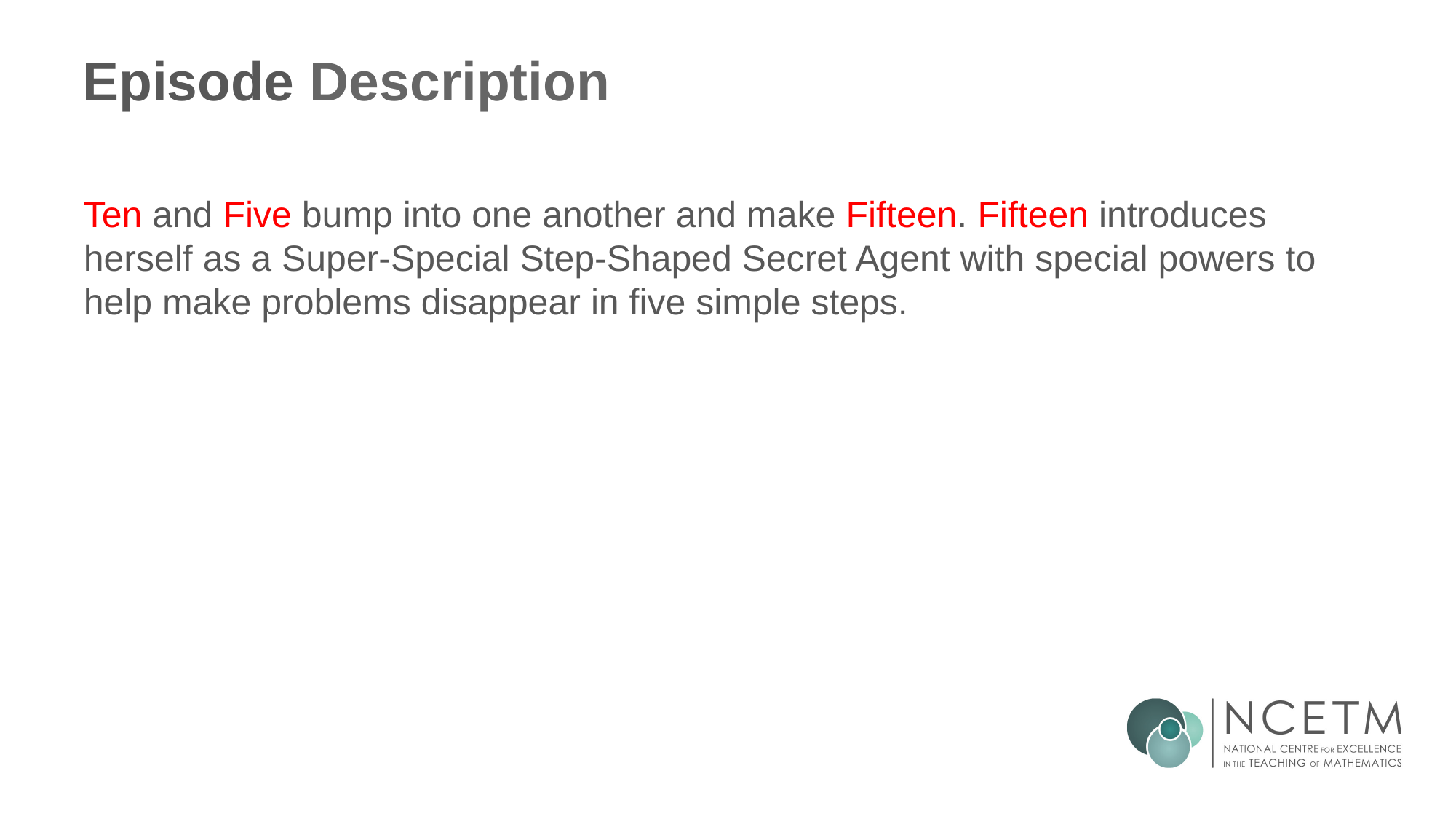

# Episode Description
Ten and Five bump into one another and make Fifteen. Fifteen introduces herself as a Super-Special Step-Shaped Secret Agent with special powers to help make problems disappear in five simple steps.